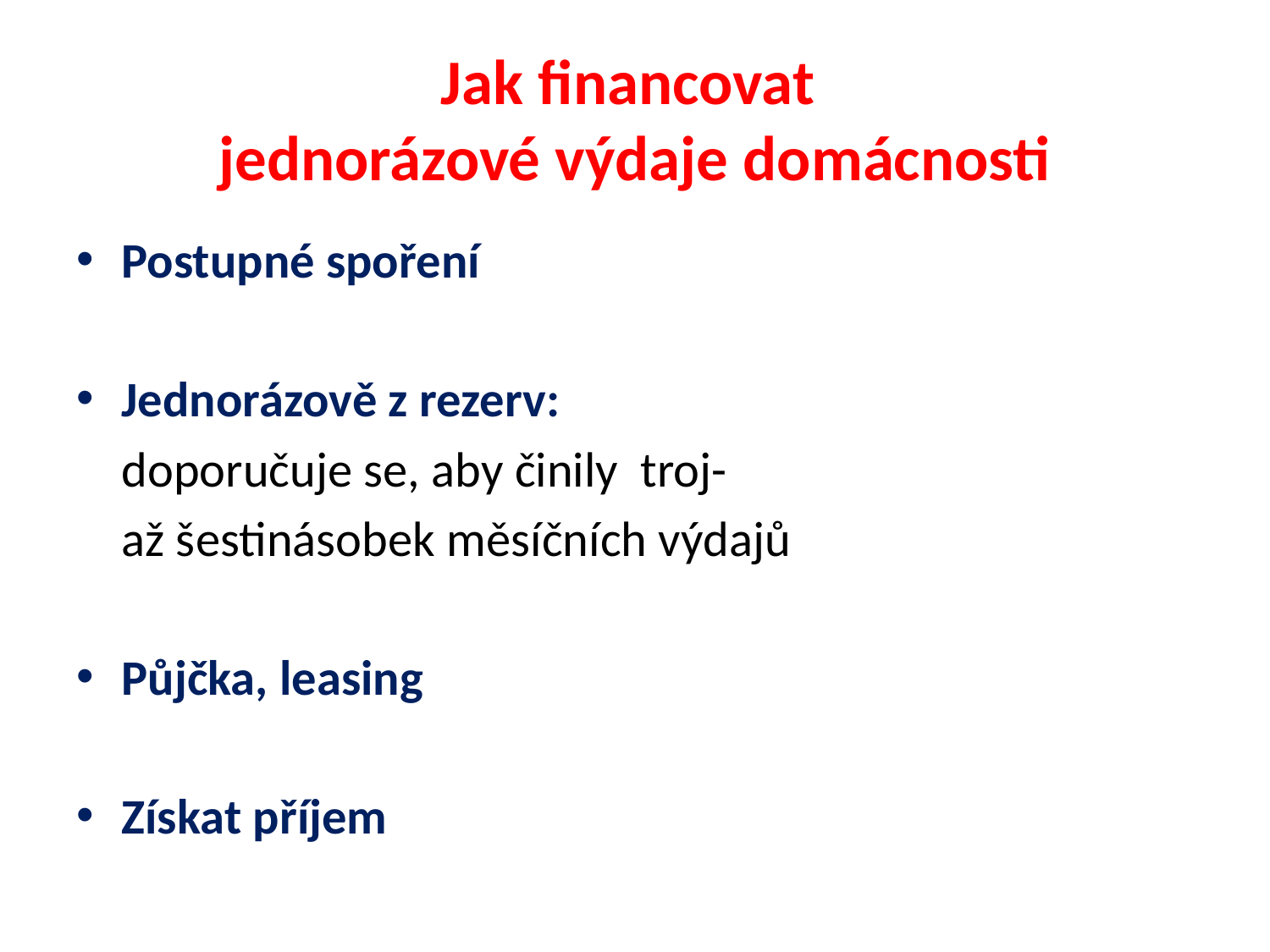

# Jak financovat jednorázové výdaje domácnosti
Postupné spoření

Jednorázově z rezerv:
			doporučuje se, aby činily  troj-
			až šestinásobek měsíčních výdajů

Půjčka, leasing

Získat příjem